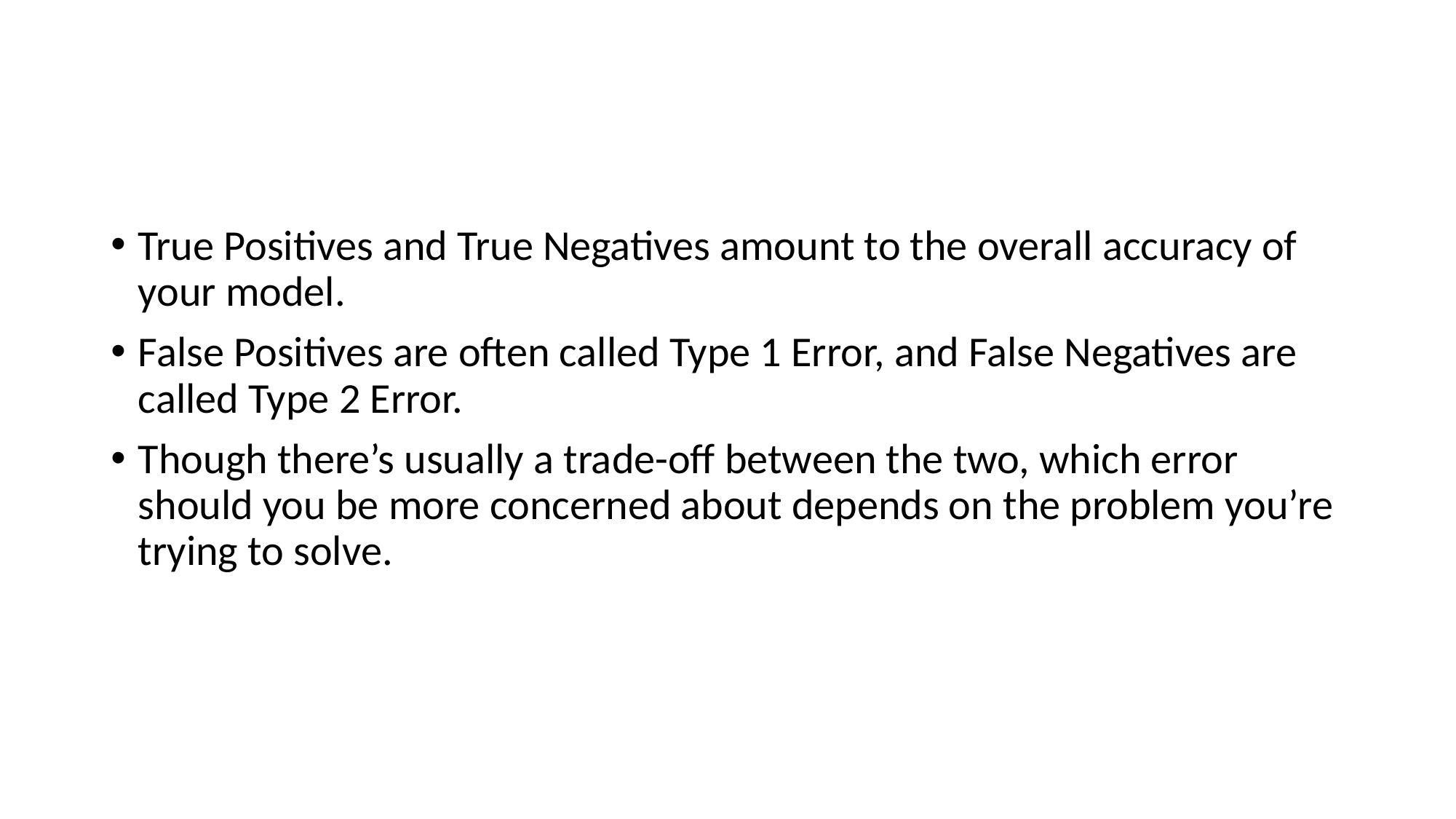

#
True Positives and True Negatives amount to the overall accuracy of your model.
False Positives are often called Type 1 Error, and False Negatives are called Type 2 Error.
Though there’s usually a trade-off between the two, which error should you be more concerned about depends on the problem you’re trying to solve.